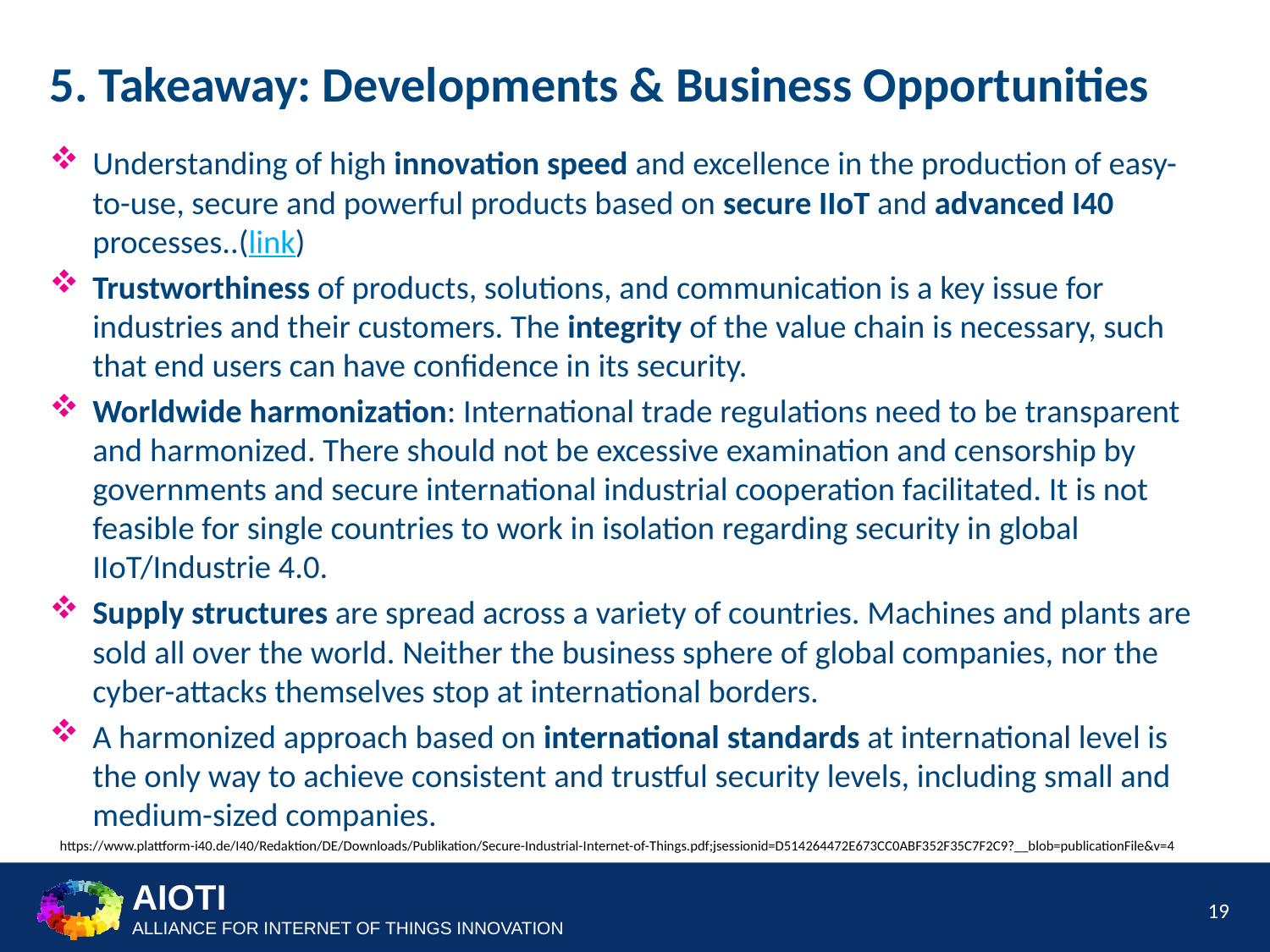

5. Takeaway: Developments & Business Opportunities
Understanding of high innovation speed and excellence in the production of easy-to-use, secure and powerful products based on secure IIoT and advanced I40 processes..(link)
Trustworthiness of products, solutions, and communication is a key issue for industries and their customers. The integrity of the value chain is necessary, such that end users can have confidence in its security.
Worldwide harmonization: International trade regulations need to be transparent and harmonized. There should not be excessive examination and censorship by governments and secure international industrial cooperation facilitated. It is not feasible for single countries to work in isolation regarding security in global IIoT/Industrie 4.0.
Supply structures are spread across a variety of countries. Machines and plants are sold all over the world. Neither the business sphere of global companies, nor the cyber-attacks themselves stop at international borders.
A harmonized approach based on international standards at international level is the only way to achieve consistent and trustful security levels, including small and medium-sized companies.
https://www.plattform-i40.de/I40/Redaktion/DE/Downloads/Publikation/Secure-Industrial-Internet-of-Things.pdf;jsessionid=D514264472E673CC0ABF352F35C7F2C9?__blob=publicationFile&v=4
19